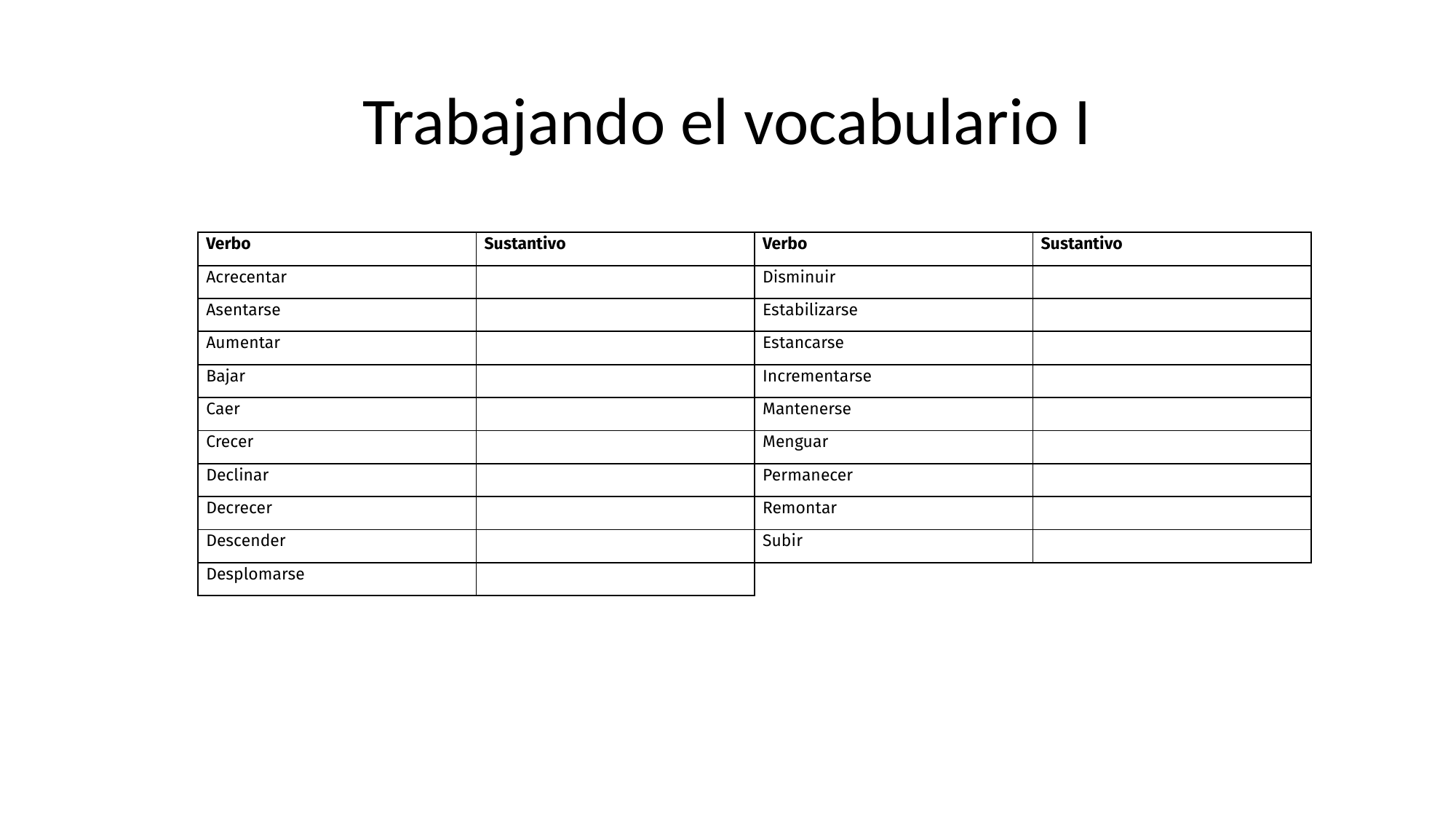

# Trabajando el vocabulario I
| Verbo | Sustantivo | Verbo | Sustantivo |
| --- | --- | --- | --- |
| Acrecentar |  | Disminuir |  |
| Asentarse |  | Estabilizarse |  |
| Aumentar |  | Estancarse |  |
| Bajar |  | Incrementarse |  |
| Caer |  | Mantenerse |  |
| Crecer |  | Menguar |  |
| Declinar |  | Permanecer |  |
| Decrecer |  | Remontar |  |
| Descender |  | Subir |  |
| Desplomarse |  |  |  |